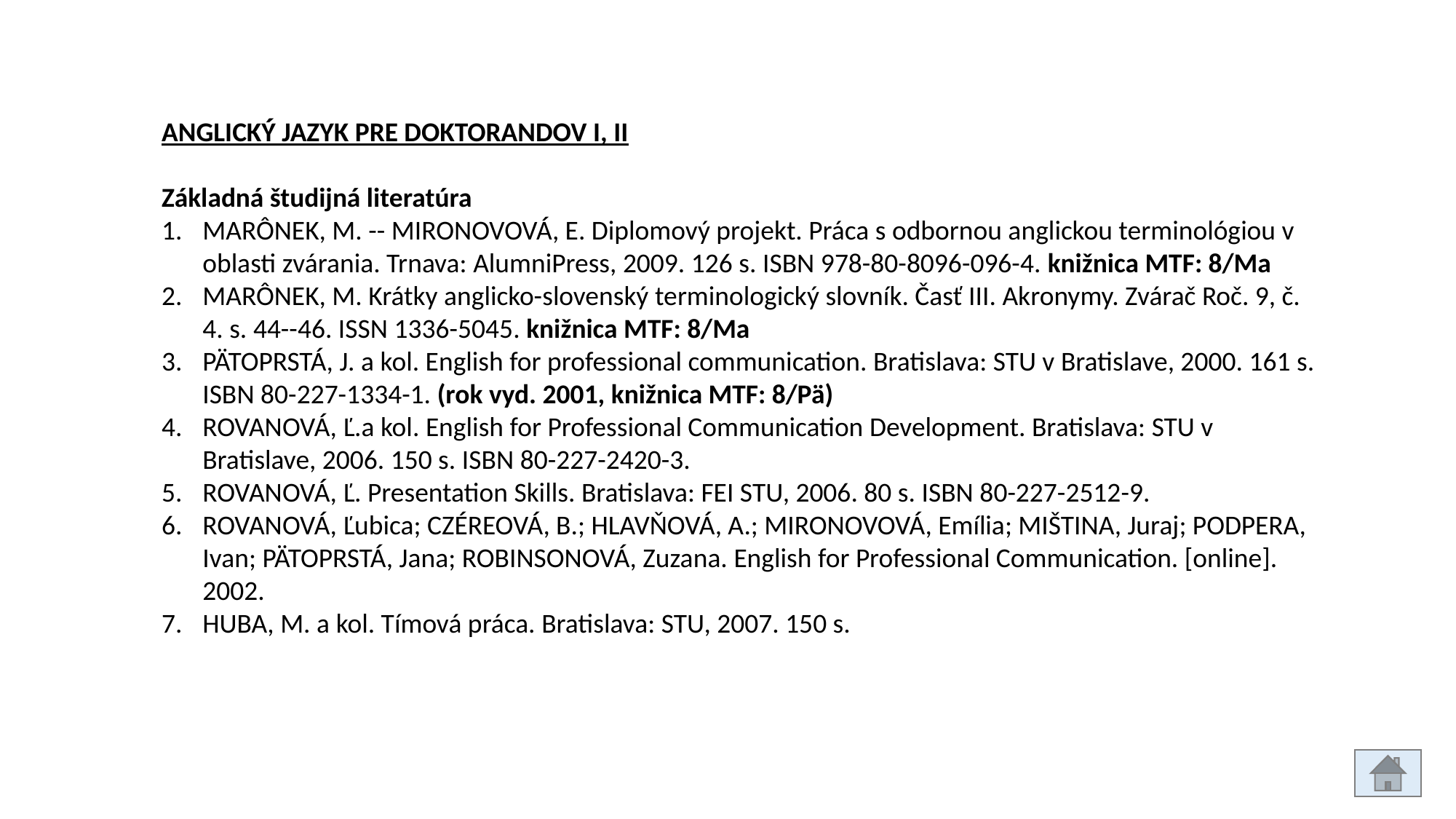

ANGLICKÝ JAZYK PRE DOKTORANDOV I, II

Základná študijná literatúra
MARÔNEK, M. -- MIRONOVOVÁ, E. Diplomový projekt. Práca s odbornou anglickou terminológiou v oblasti zvárania. Trnava: AlumniPress, 2009. 126 s. ISBN 978-80-8096-096-4. knižnica MTF: 8/Ma
MARÔNEK, M. Krátky anglicko-slovenský terminologický slovník. Časť III. Akronymy. Zvárač Roč. 9, č. 4. s. 44--46. ISSN 1336-5045. knižnica MTF: 8/Ma
PÄTOPRSTÁ, J. a kol. English for professional communication. Bratislava: STU v Bratislave, 2000. 161 s. ISBN 80-227-1334-1. (rok vyd. 2001, knižnica MTF: 8/Pä)
ROVANOVÁ, Ľ.a kol. English for Professional Communication Development. Bratislava: STU v Bratislave, 2006. 150 s. ISBN 80-227-2420-3.
ROVANOVÁ, Ľ. Presentation Skills. Bratislava: FEI STU, 2006. 80 s. ISBN 80-227-2512-9.
ROVANOVÁ, Ľubica; CZÉREOVÁ, B.; HLAVŇOVÁ, A.; MIRONOVOVÁ, Emília; MIŠTINA, Juraj; PODPERA, Ivan; PÄTOPRSTÁ, Jana; ROBINSONOVÁ, Zuzana. English for Professional Communication. [online]. 2002.
HUBA, M. a kol. Tímová práca. Bratislava: STU, 2007. 150 s.